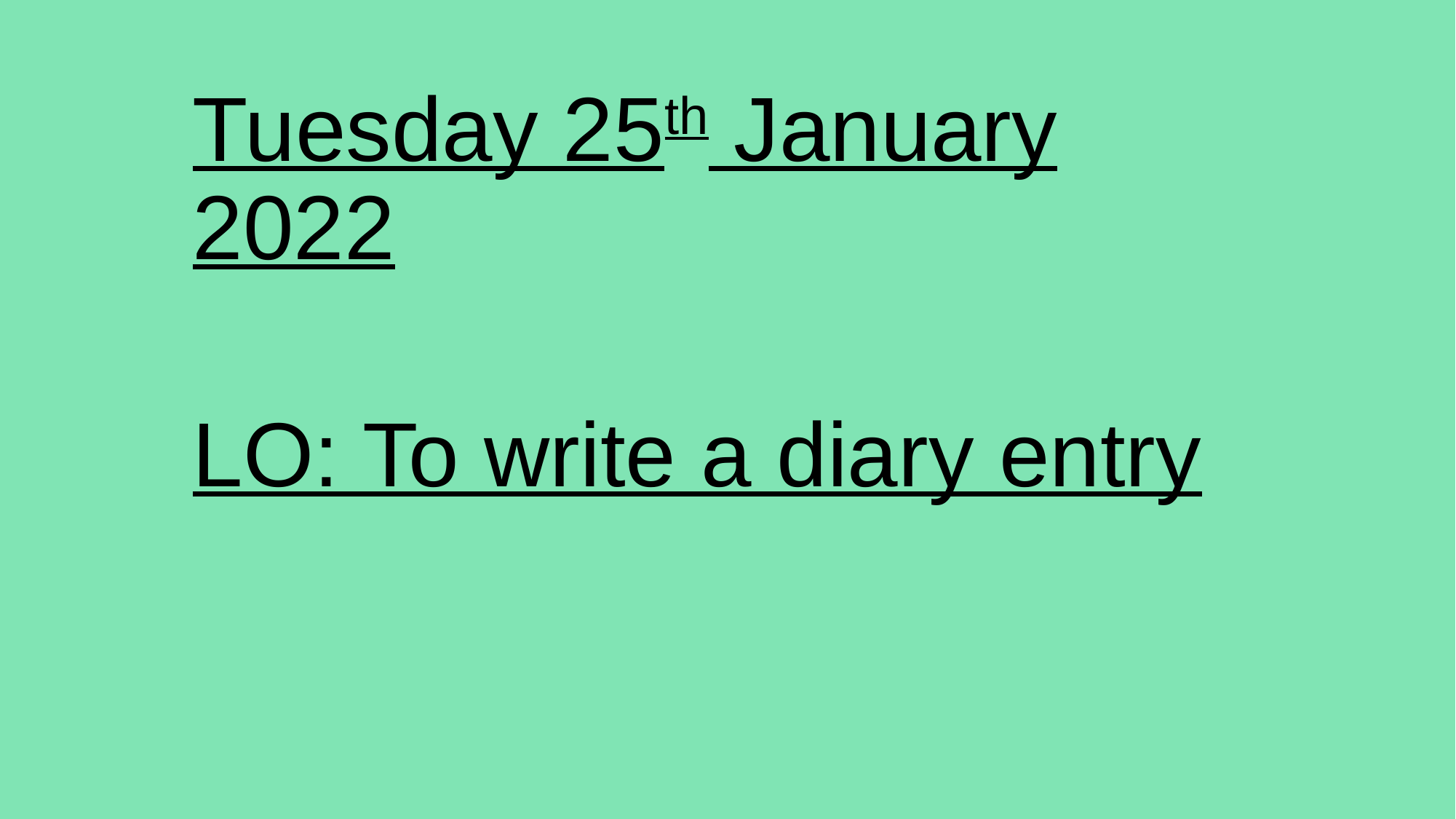

Tuesday 25th January 2022

LO: To write a diary entry